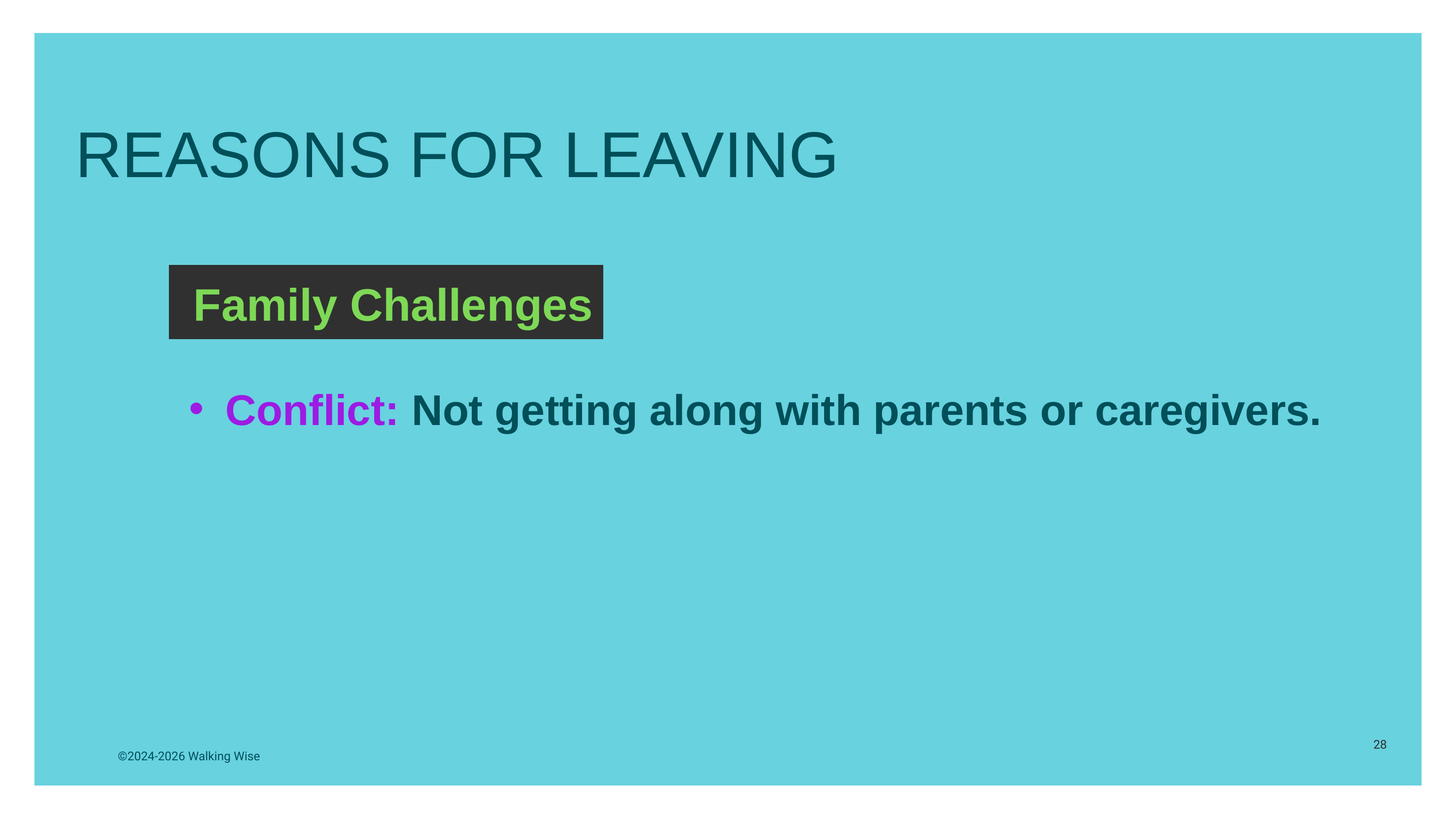

REASONS FOR LEAVING

Family Challenges
Conflict: Not getting along with parents or caregivers.
28
©2024-2026 Walking Wise